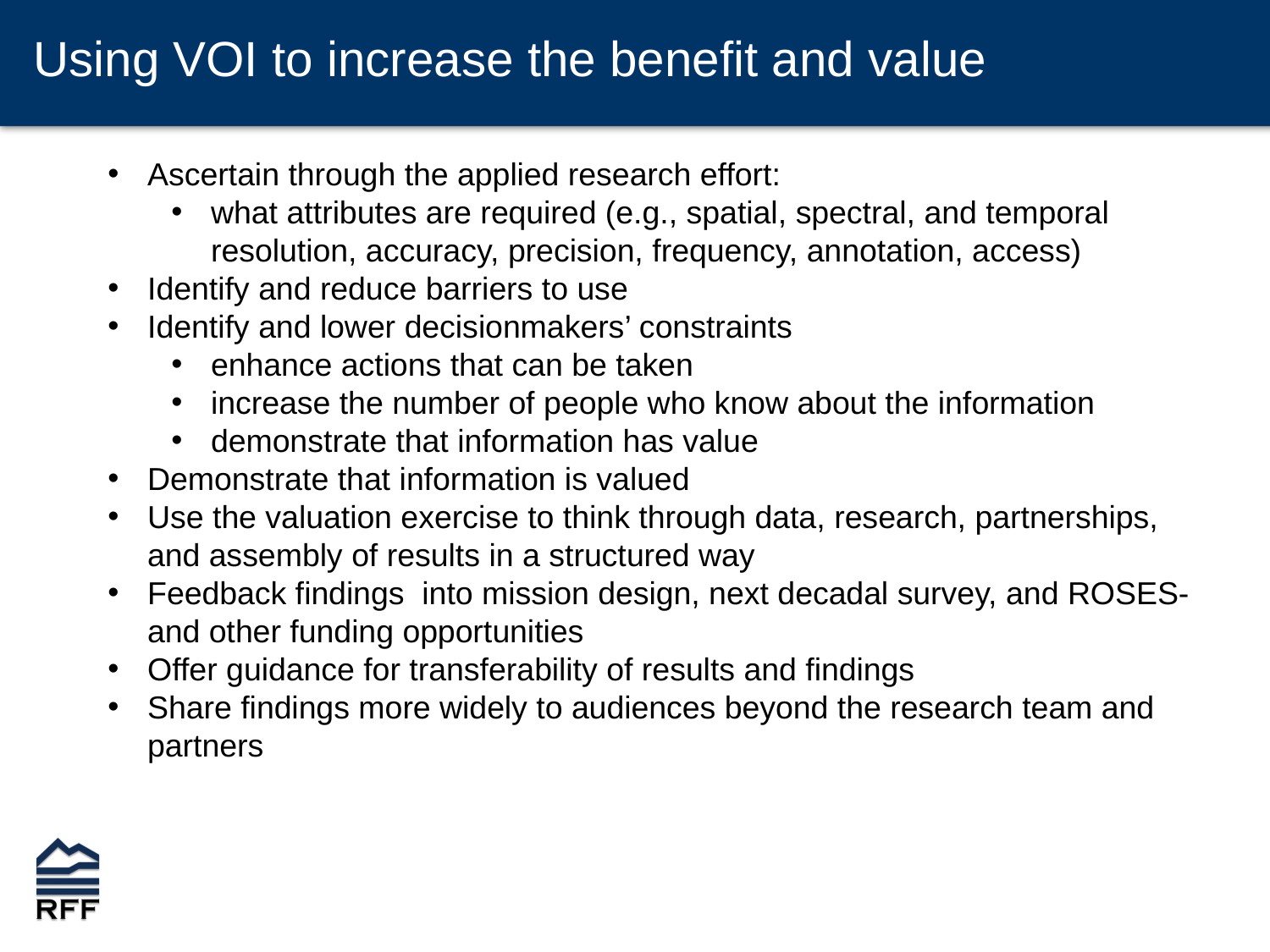

Using VOI to increase the benefit and value
Ascertain through the applied research effort:
what attributes are required (e.g., spatial, spectral, and temporal resolution, accuracy, precision, frequency, annotation, access)
Identify and reduce barriers to use
Identify and lower decisionmakers’ constraints
enhance actions that can be taken
increase the number of people who know about the information
demonstrate that information has value
Demonstrate that information is valued
Use the valuation exercise to think through data, research, partnerships, and assembly of results in a structured way
Feedback findings  into mission design, next decadal survey, and ROSES- and other funding opportunities
Offer guidance for transferability of results and findings
Share findings more widely to audiences beyond the research team and partners